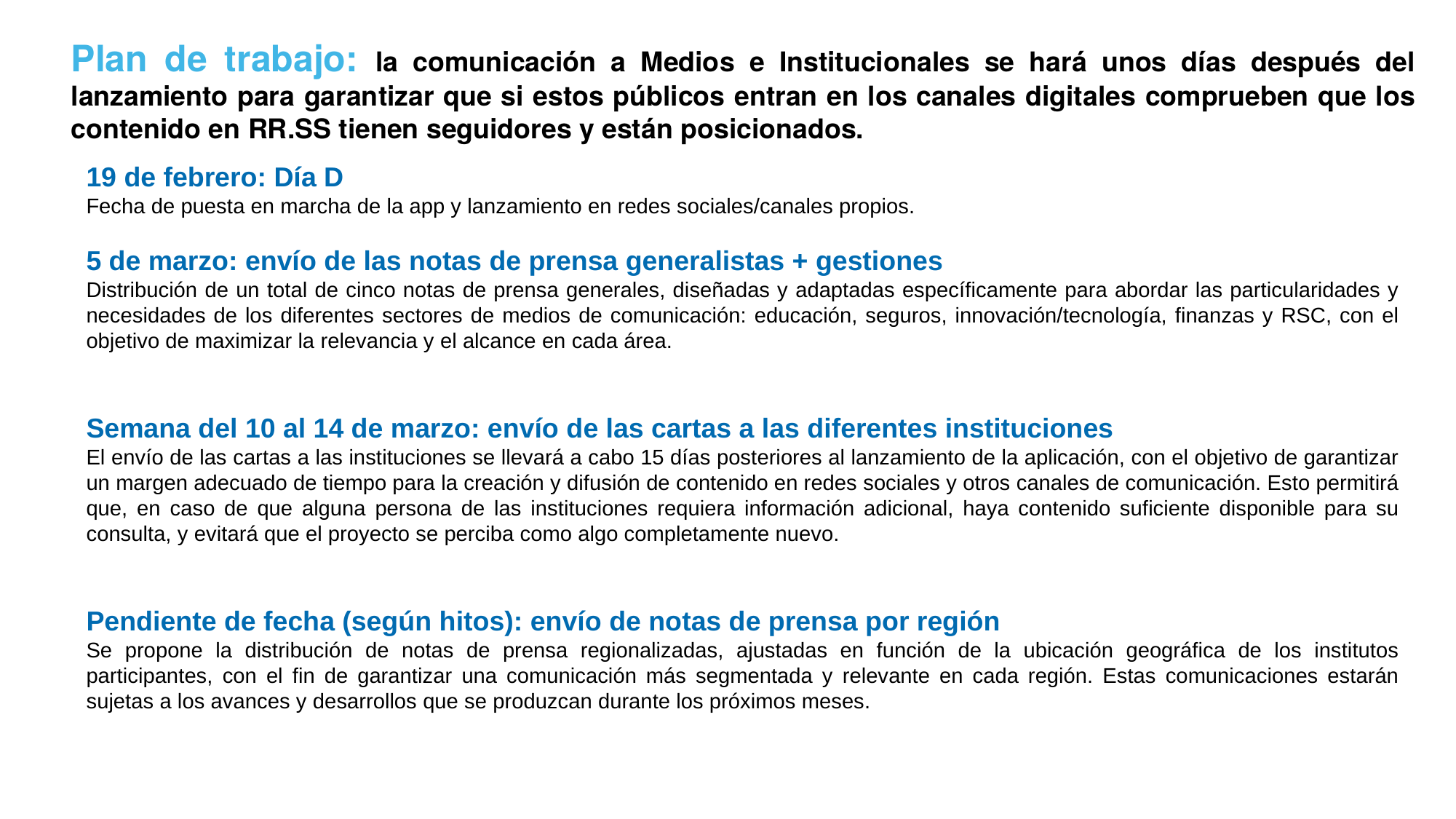

Plan de trabajo: la comunicación a Medios e Institucionales se hará unos días después del lanzamiento para garantizar que si estos públicos entran en los canales digitales comprueben que los contenido en RR.SS tienen seguidores y están posicionados.
19 de febrero: Día D
Fecha de puesta en marcha de la app y lanzamiento en redes sociales/canales propios.

5 de marzo: envío de las notas de prensa generalistas + gestiones
Distribución de un total de cinco notas de prensa generales, diseñadas y adaptadas específicamente para abordar las particularidades y necesidades de los diferentes sectores de medios de comunicación: educación, seguros, innovación/tecnología, finanzas y RSC, con el objetivo de maximizar la relevancia y el alcance en cada área.

Semana del 10 al 14 de marzo: envío de las cartas a las diferentes instituciones
El envío de las cartas a las instituciones se llevará a cabo 15 días posteriores al lanzamiento de la aplicación, con el objetivo de garantizar un margen adecuado de tiempo para la creación y difusión de contenido en redes sociales y otros canales de comunicación. Esto permitirá que, en caso de que alguna persona de las instituciones requiera información adicional, haya contenido suficiente disponible para su consulta, y evitará que el proyecto se perciba como algo completamente nuevo.

Pendiente de fecha (según hitos): envío de notas de prensa por región
Se propone la distribución de notas de prensa regionalizadas, ajustadas en función de la ubicación geográfica de los institutos participantes, con el fin de garantizar una comunicación más segmentada y relevante en cada región. Estas comunicaciones estarán sujetas a los avances y desarrollos que se produzcan durante los próximos meses.